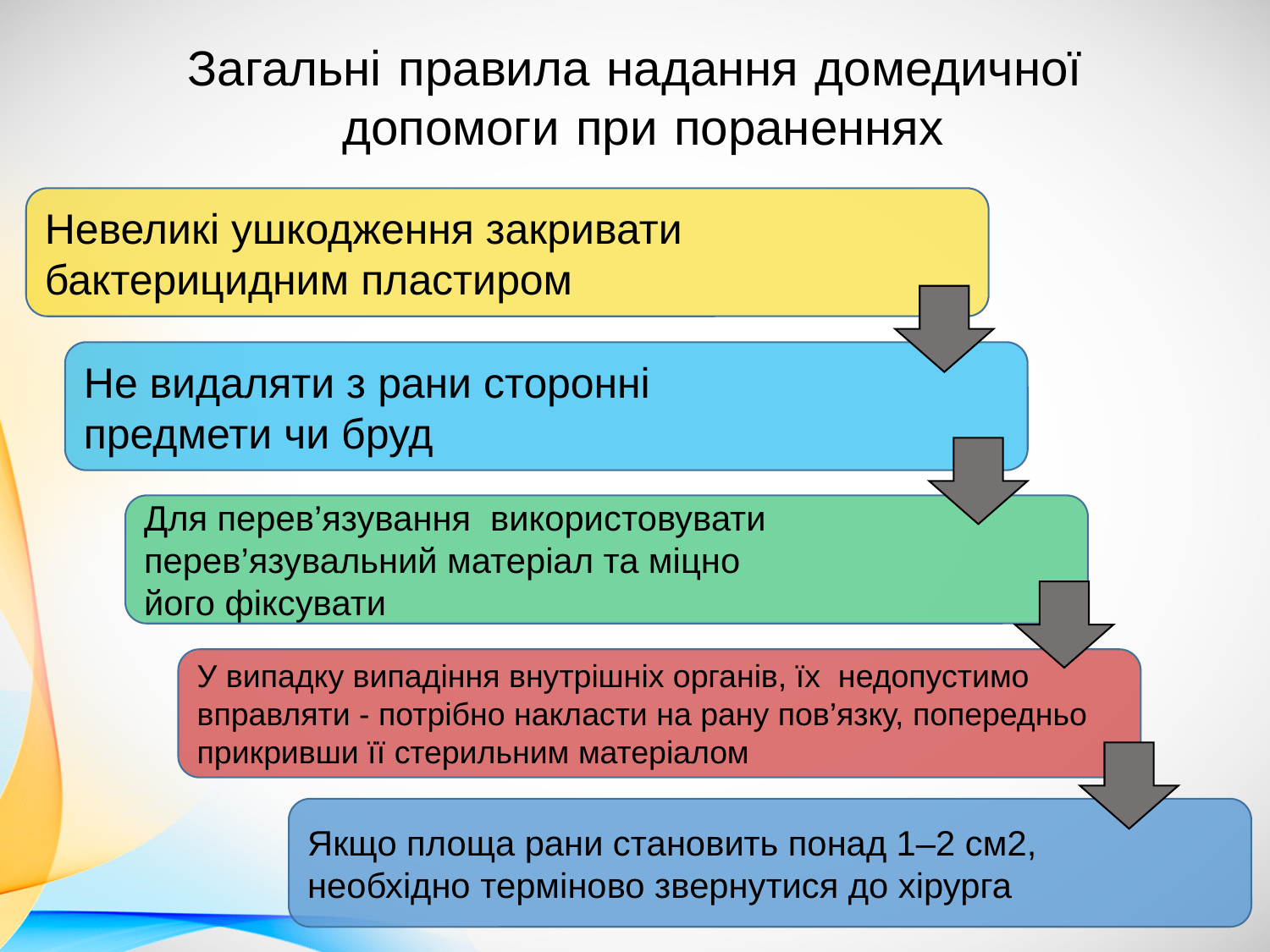

Загальні правила надання домедичної
допомоги при пораненнях
Невеликі ушкодження закривати
бактерицидним пластиром

Не видаляти з рани сторонні
предмети чи бруд

Для перев’язування  використовувати
перев’язувальний матеріал та міцно
його фіксувати

У випадку випадіння внутрішніх органів, їх  недопустимо вправляти - потрібно накласти на рану пов’язку, попередньо прикривши її стерильним матеріалом

Якщо площа рани становить понад 1–2 см2,
необхідно терміново звернутися до хірурга